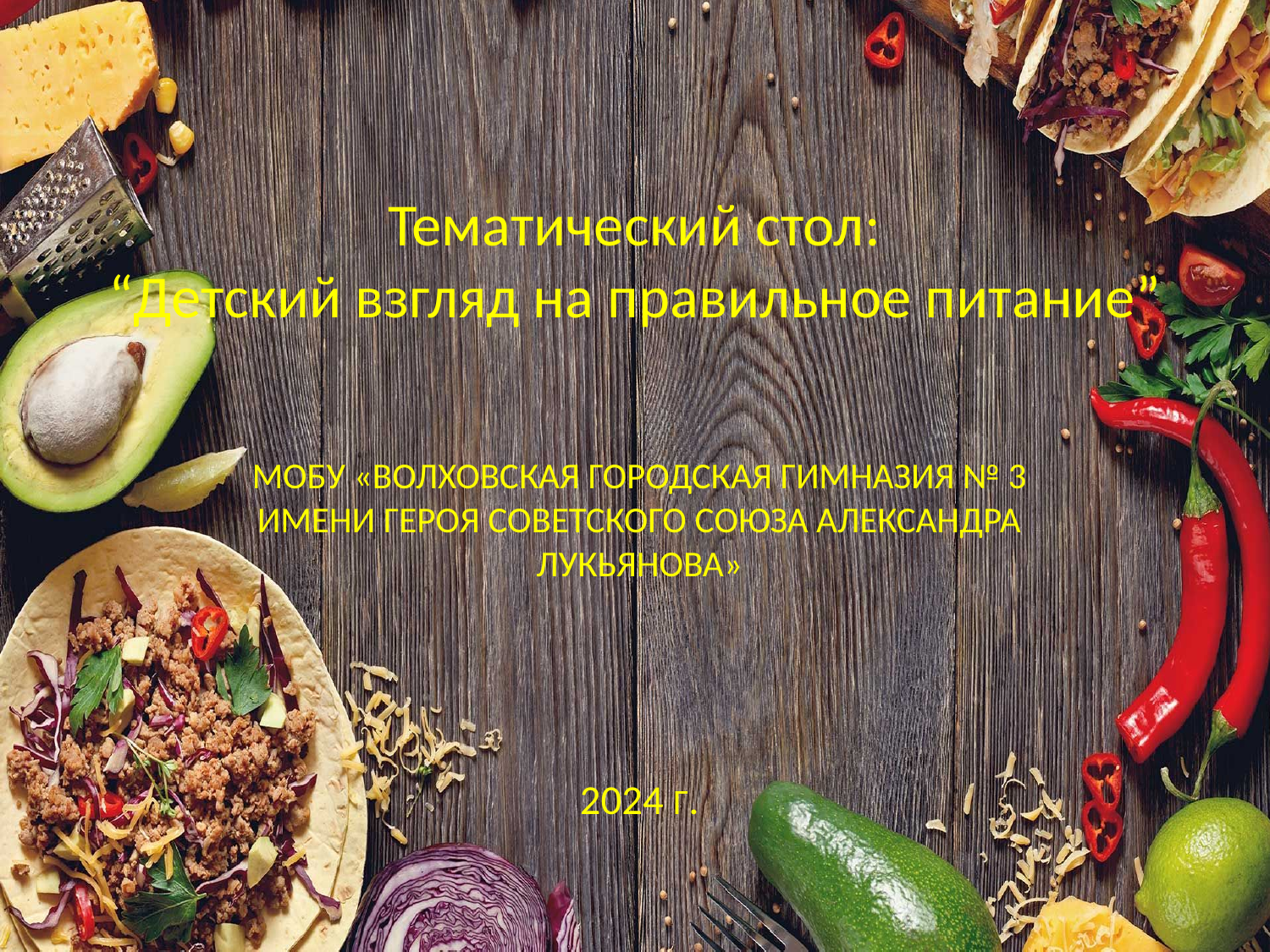

# Тематический стол: “Детский взгляд на правильное питание”
МОБУ «Волховская городская гимназия № 3 имени Героя Советского Союза Александра Лукьянова»

2024 г.